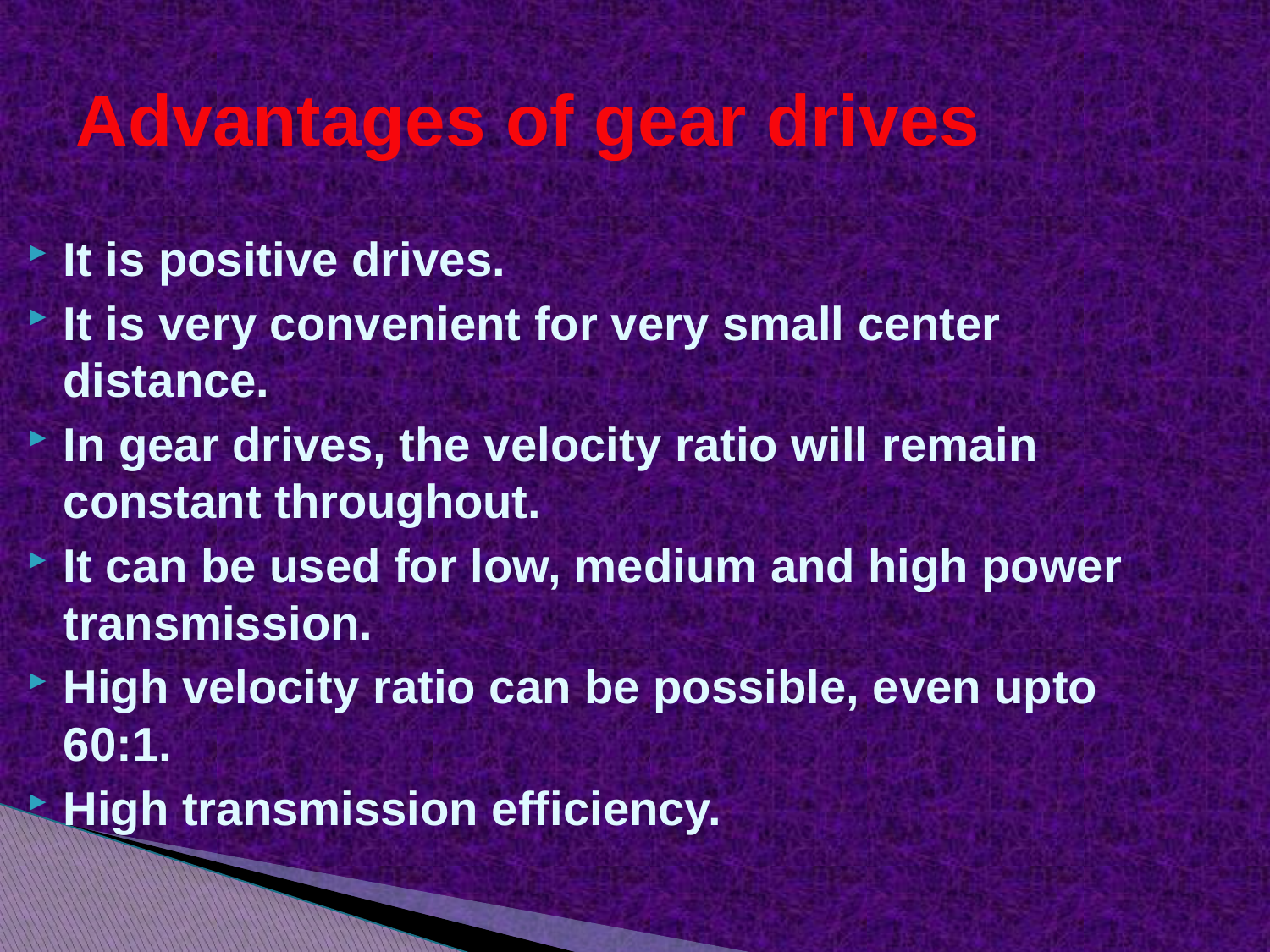

# Advantages of gear drives
It is positive drives.
It is very convenient for very small center distance.
In gear drives, the velocity ratio will remain constant throughout.
It can be used for low, medium and high power transmission.
High velocity ratio can be possible, even upto 60:1.
High transmission efficiency.